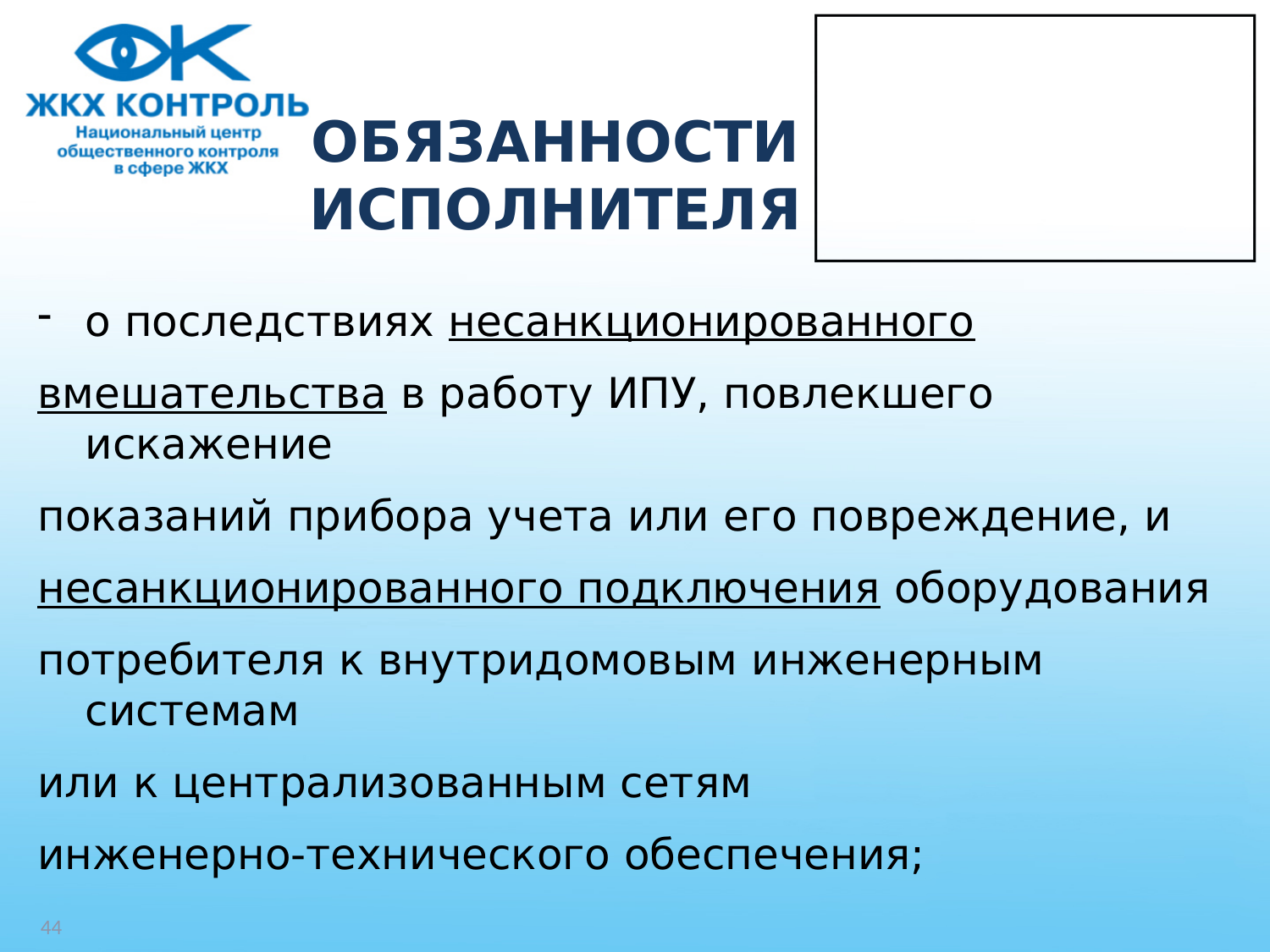

# ОБЯЗАННОСТИ ИСПОЛНИТЕЛЯ
о последствиях несанкционированного
вмешательства в работу ИПУ, повлекшего искажение
показаний прибора учета или его повреждение, и
несанкционированного подключения оборудования
потребителя к внутридомовым инженерным системам
или к централизованным сетям
инженерно-технического обеспечения;

44